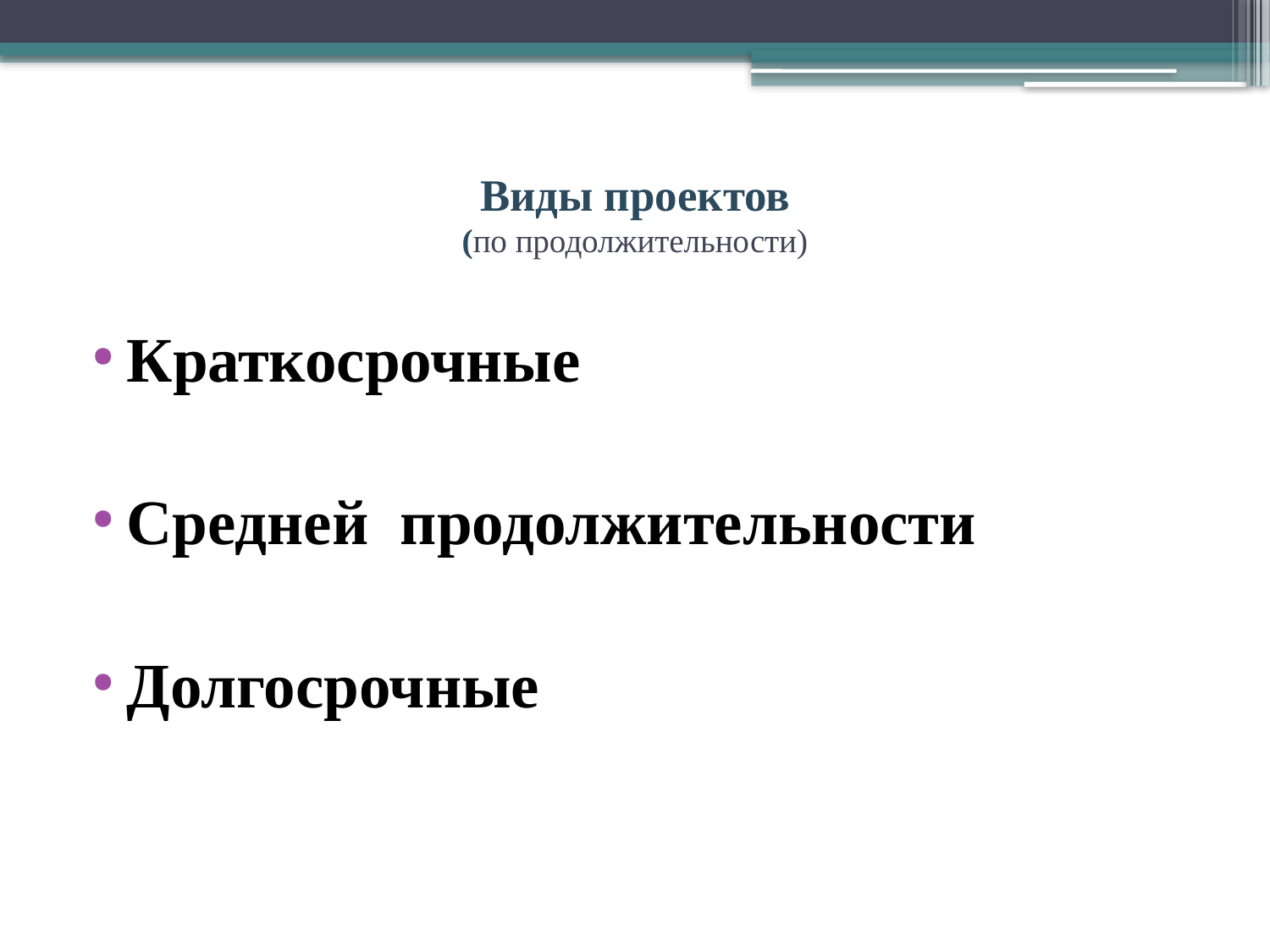

# Виды проектов (по продолжительности)
Краткосрочные

Средней  продолжительности

Долгосрочные